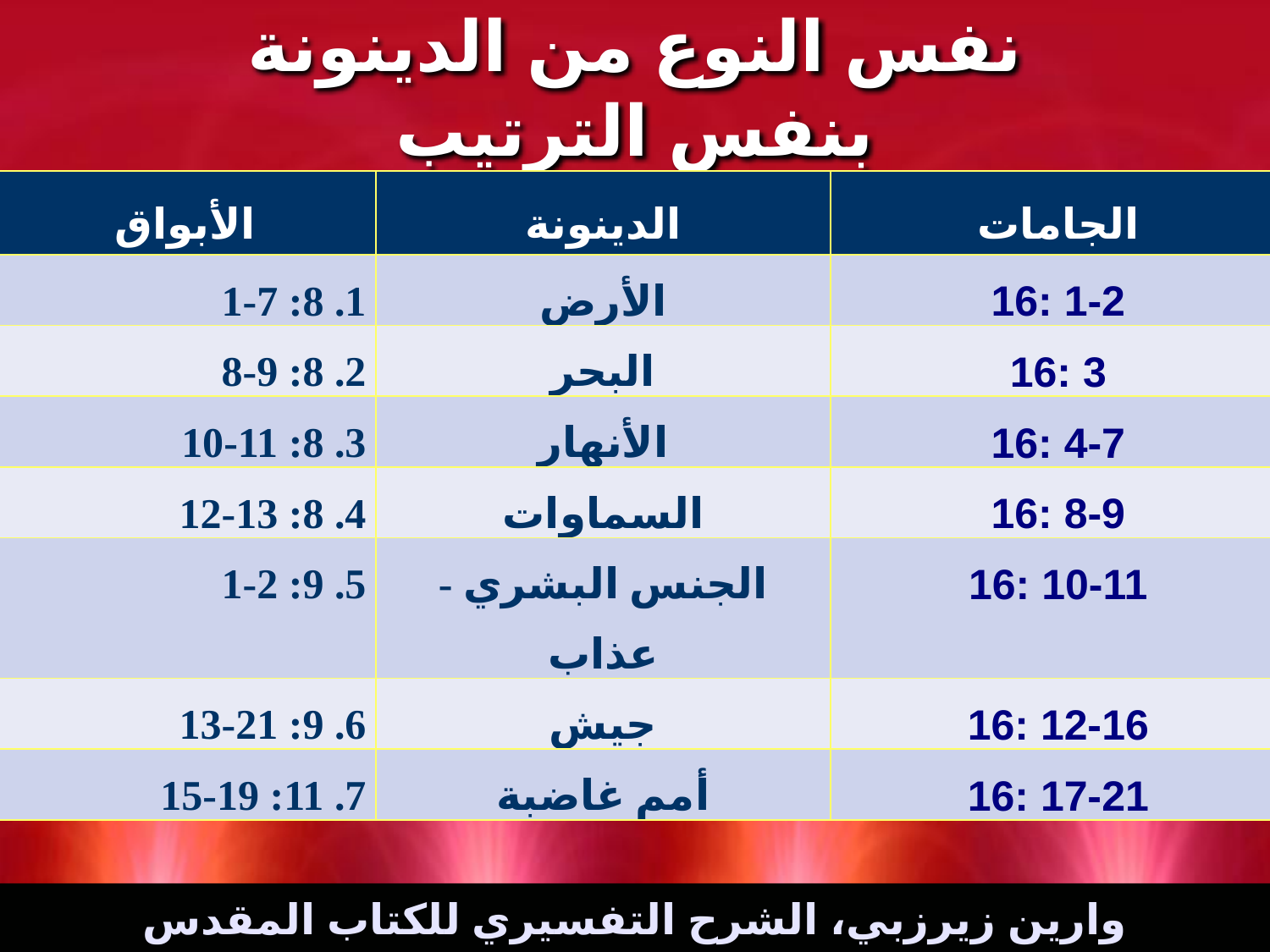

نفس النوع من الدينونة
بنفس الترتيب
| الأبواق | الدينونة | الجامات |
| --- | --- | --- |
| 1. 8: 1-7 | الأرض | 16: 1-2 |
| 2. 8: 8-9 | البحر | 16: 3 |
| 3. 8: 10-11 | الأنهار | 16: 4-7 |
| 4. 8: 12-13 | السماوات | 16: 8-9 |
| 5. 9: 1-2 | الجنس البشري - عذاب | 16: 10-11 |
| 6. 9: 13-21 | جيش | 16: 12-16 |
| 7. 11: 15-19 | أمم غاضبة | 16: 17-21 |
وارين زيرزبي، الشرح التفسيري للكتاب المقدس